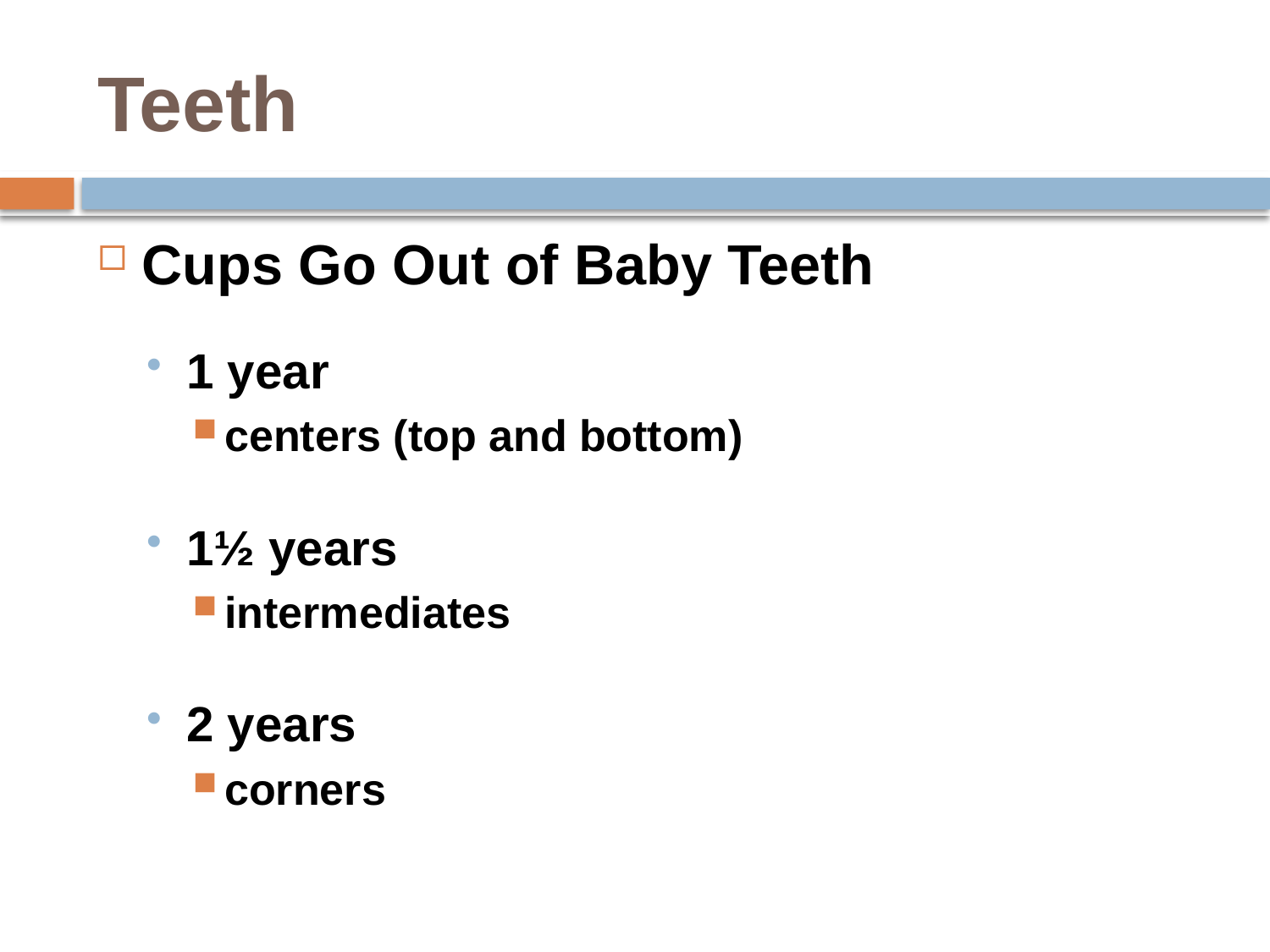

# Teeth
Cups Go Out of Baby Teeth

1 year
centers (top and bottom)

1½ years
intermediates

2 years
corners